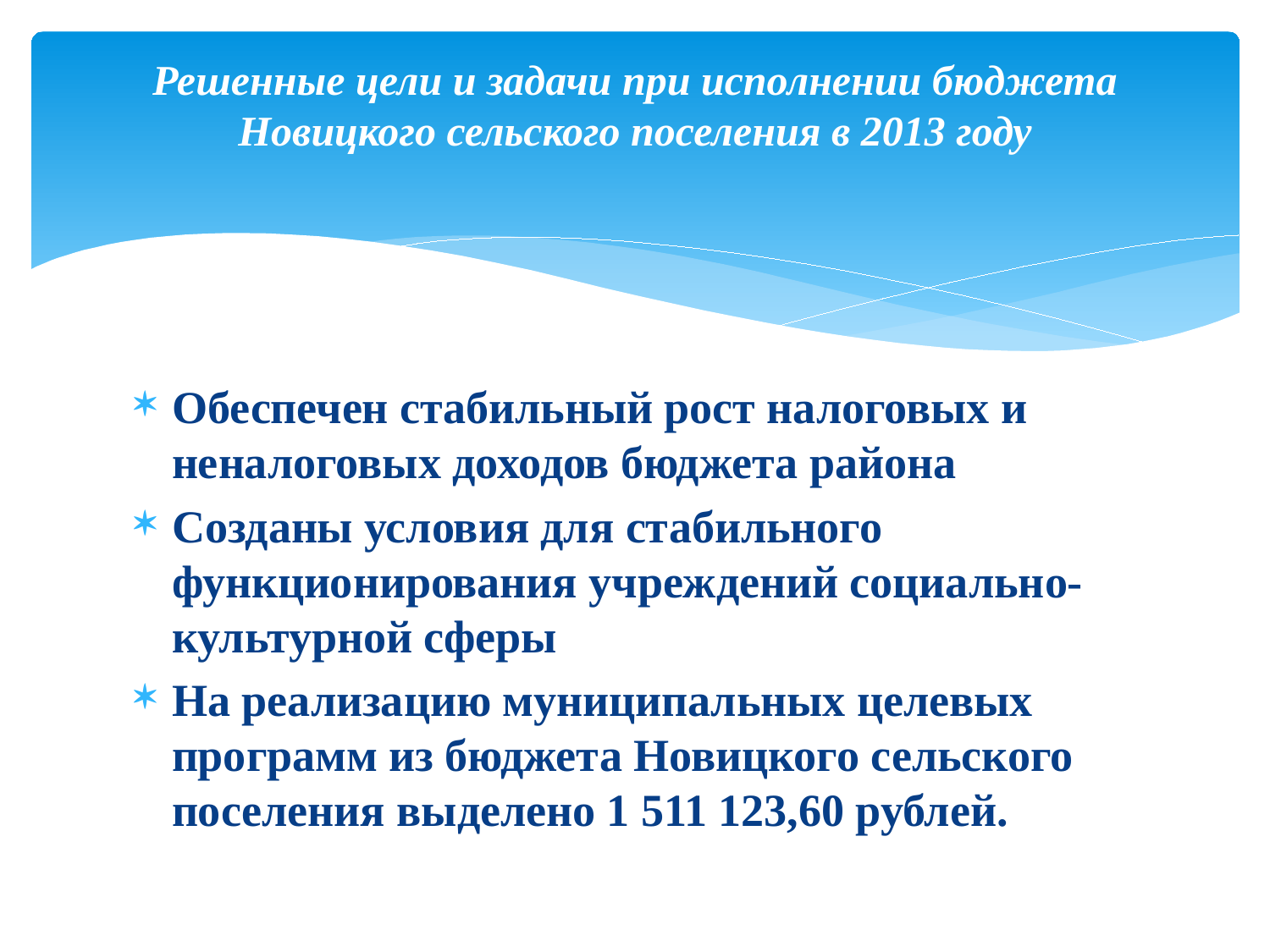

# Решенные цели и задачи при исполнении бюджета Новицкого сельского поселения в 2013 году
Обеспечен стабильный рост налоговых и неналоговых доходов бюджета района
Созданы условия для стабильного функционирования учреждений социально-культурной сферы
На реализацию муниципальных целевых программ из бюджета Новицкого сельского поселения выделено 1 511 123,60 рублей.